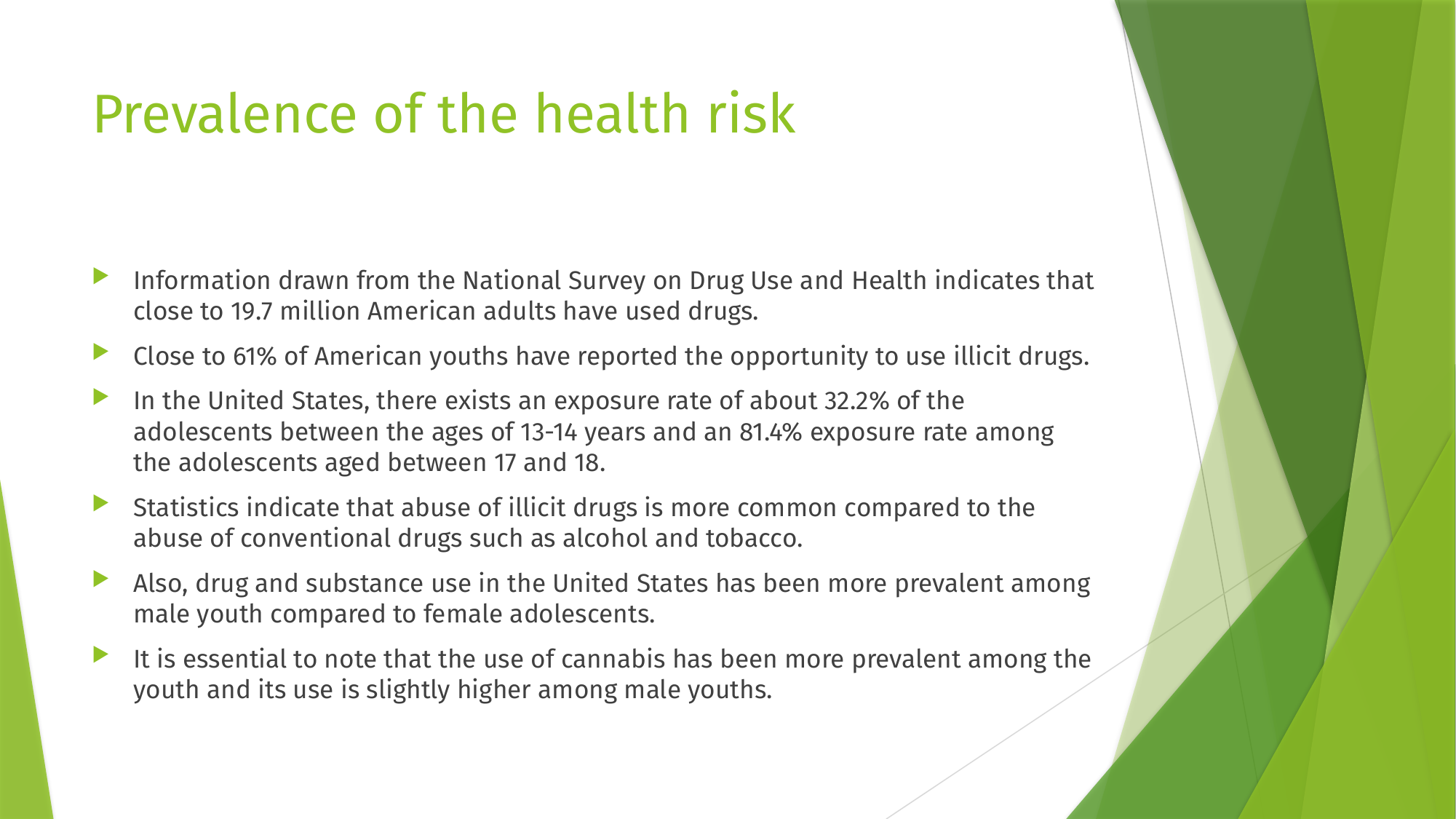

# Prevalence of the health risk
Information drawn from the National Survey on Drug Use and Health indicates that close to 19.7 million American adults have used drugs.
Close to 61% of American youths have reported the opportunity to use illicit drugs.
In the United States, there exists an exposure rate of about 32.2% of the adolescents between the ages of 13-14 years and an 81.4% exposure rate among the adolescents aged between 17 and 18.
Statistics indicate that abuse of illicit drugs is more common compared to the abuse of conventional drugs such as alcohol and tobacco.
Also, drug and substance use in the United States has been more prevalent among male youth compared to female adolescents.
It is essential to note that the use of cannabis has been more prevalent among the youth and its use is slightly higher among male youths.